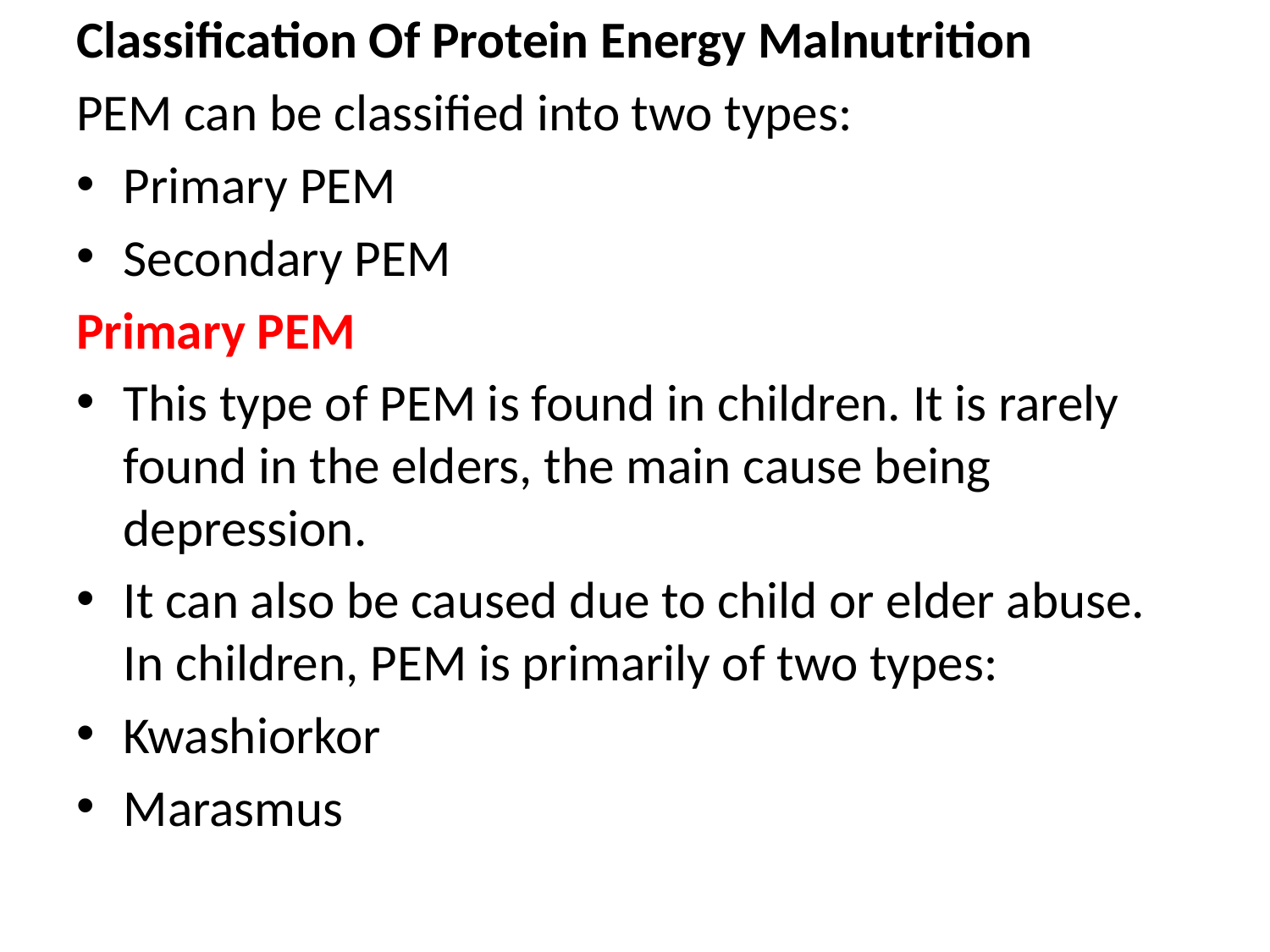

Classification Of Protein Energy Malnutrition
PEM can be classified into two types:
Primary PEM
Secondary PEM
Primary PEM
This type of PEM is found in children. It is rarely found in the elders, the main cause being depression.
It can also be caused due to child or elder abuse. In children, PEM is primarily of two types:
Kwashiorkor
Marasmus